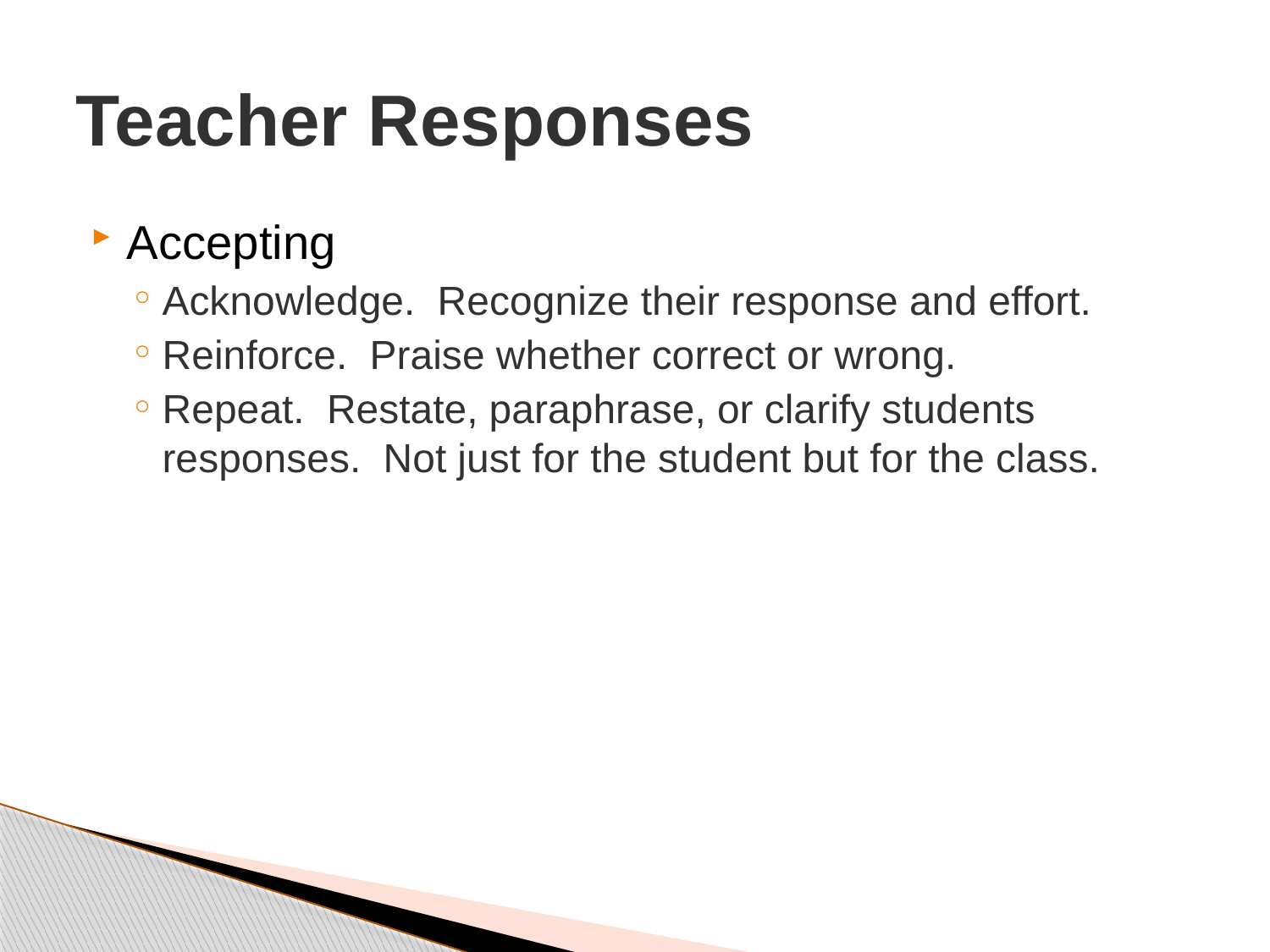

# Teacher Responses
Accepting
Acknowledge.  Recognize their response and effort.
Reinforce.  Praise whether correct or wrong.
Repeat.  Restate, paraphrase, or clarify students responses.  Not just for the student but for the class.